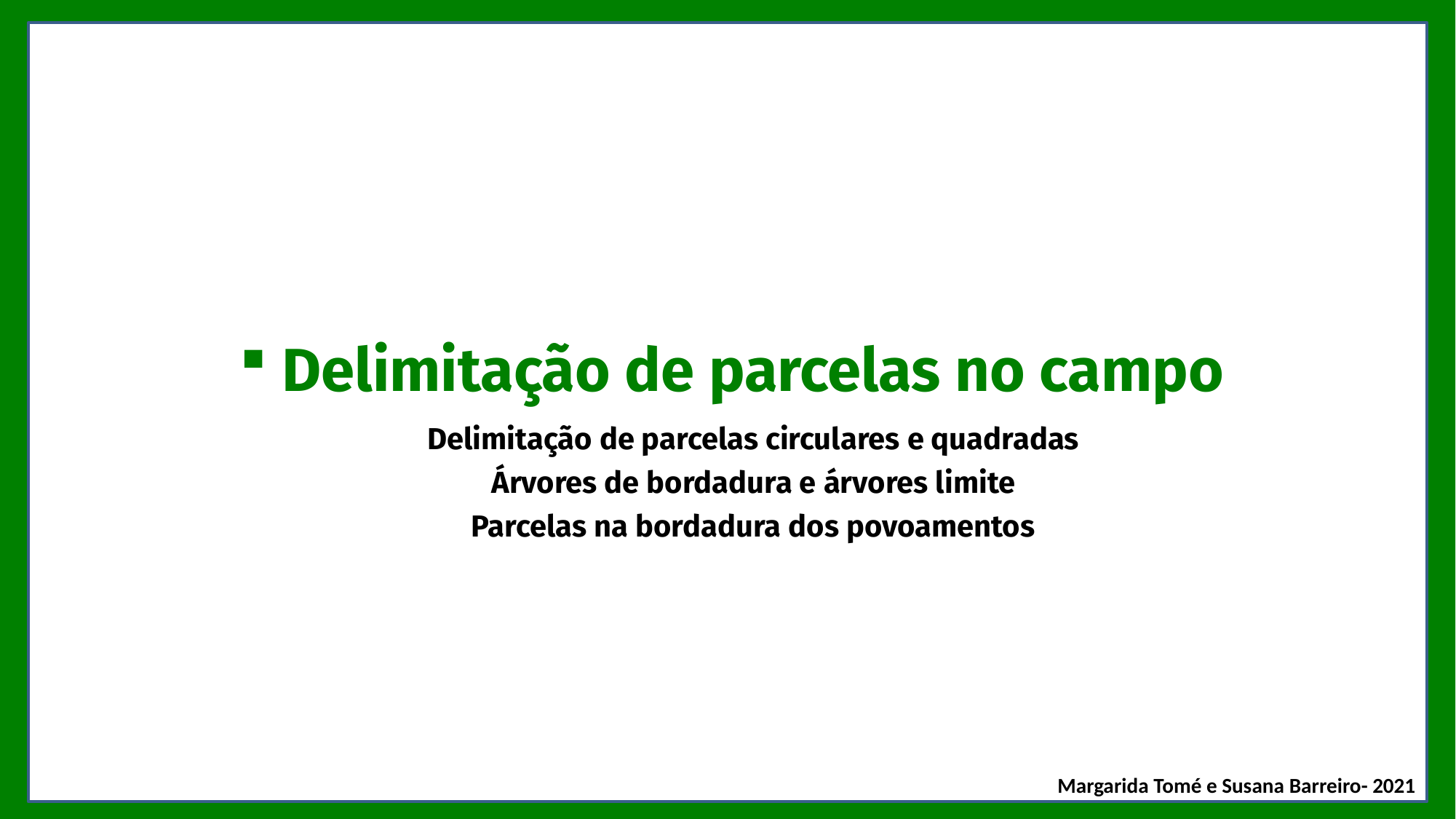

# Delimitação de parcelas no campo
Delimitação de parcelas circulares e quadradas
Árvores de bordadura e árvores limite
Parcelas na bordadura dos povoamentos